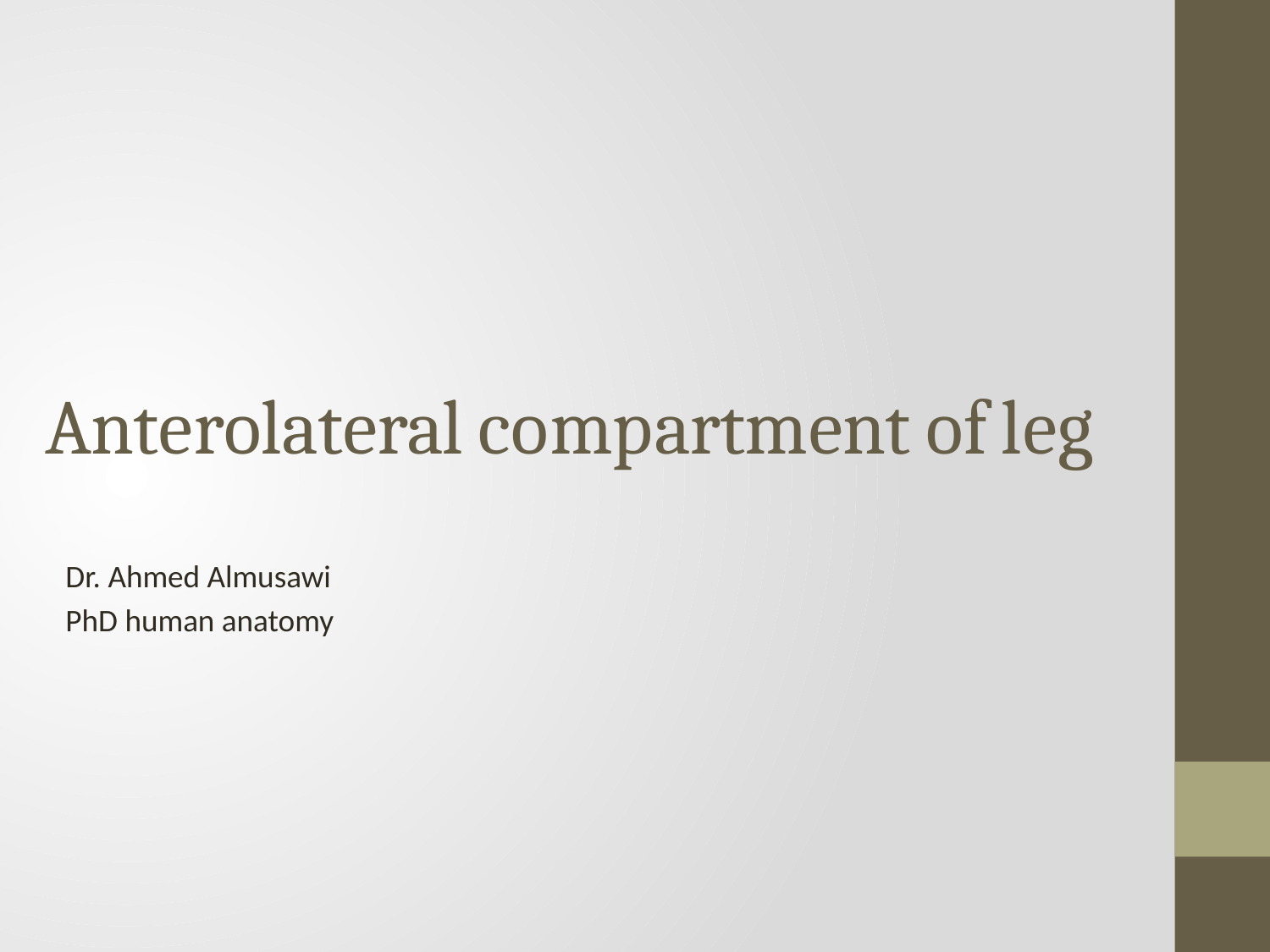

# Anterolateral compartment of leg
Dr. Ahmed Almusawi
PhD human anatomy